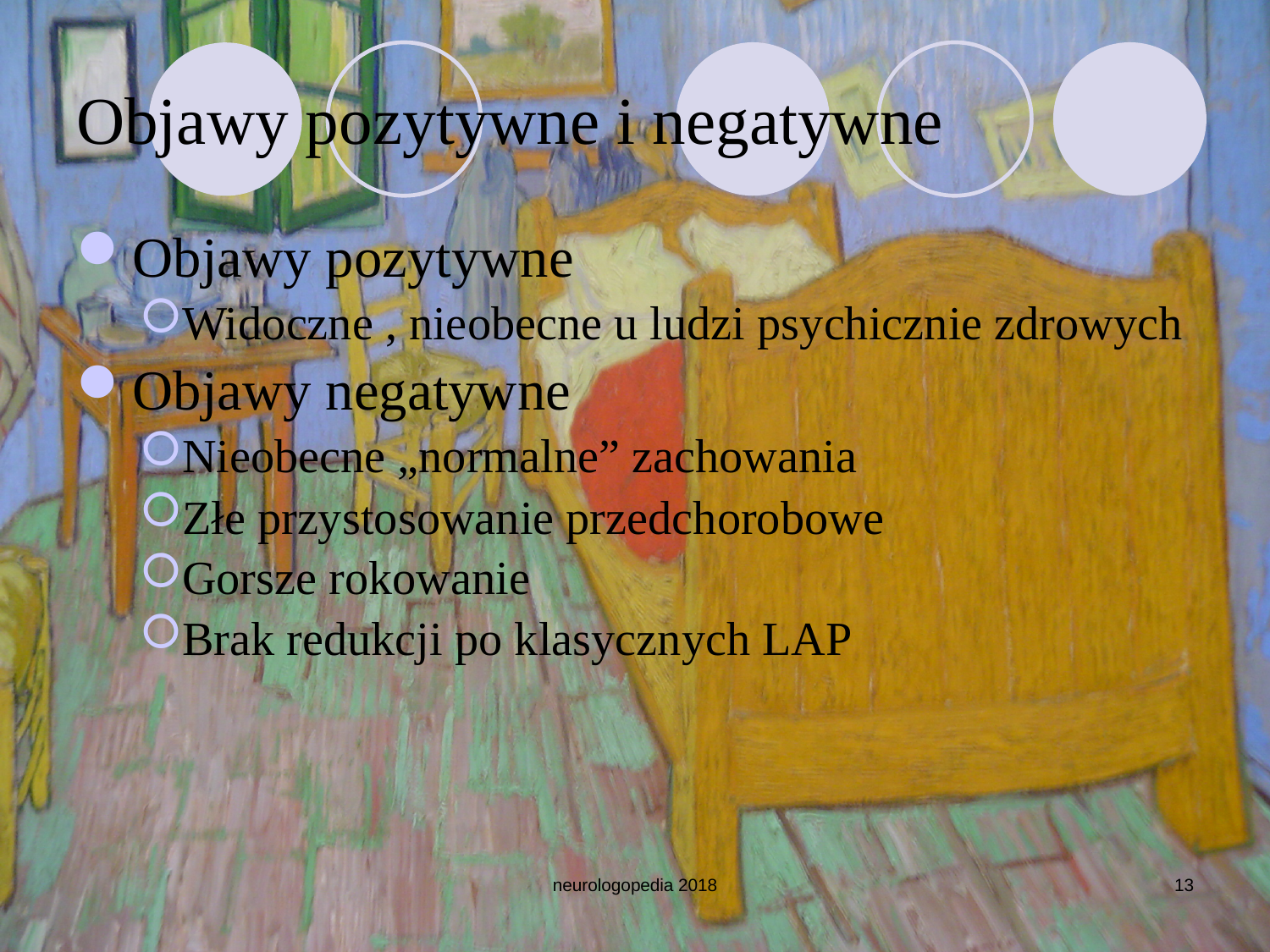

# Objawy pozytywne i negatywne
Objawy pozytywne
Widoczne , nieobecne u ludzi psychicznie zdrowych
Objawy negatywne
Nieobecne „normalne” zachowania
Złe przystosowanie przedchorobowe
Gorsze rokowanie
Brak redukcji po klasycznych LAP
neurologopedia 2018
13